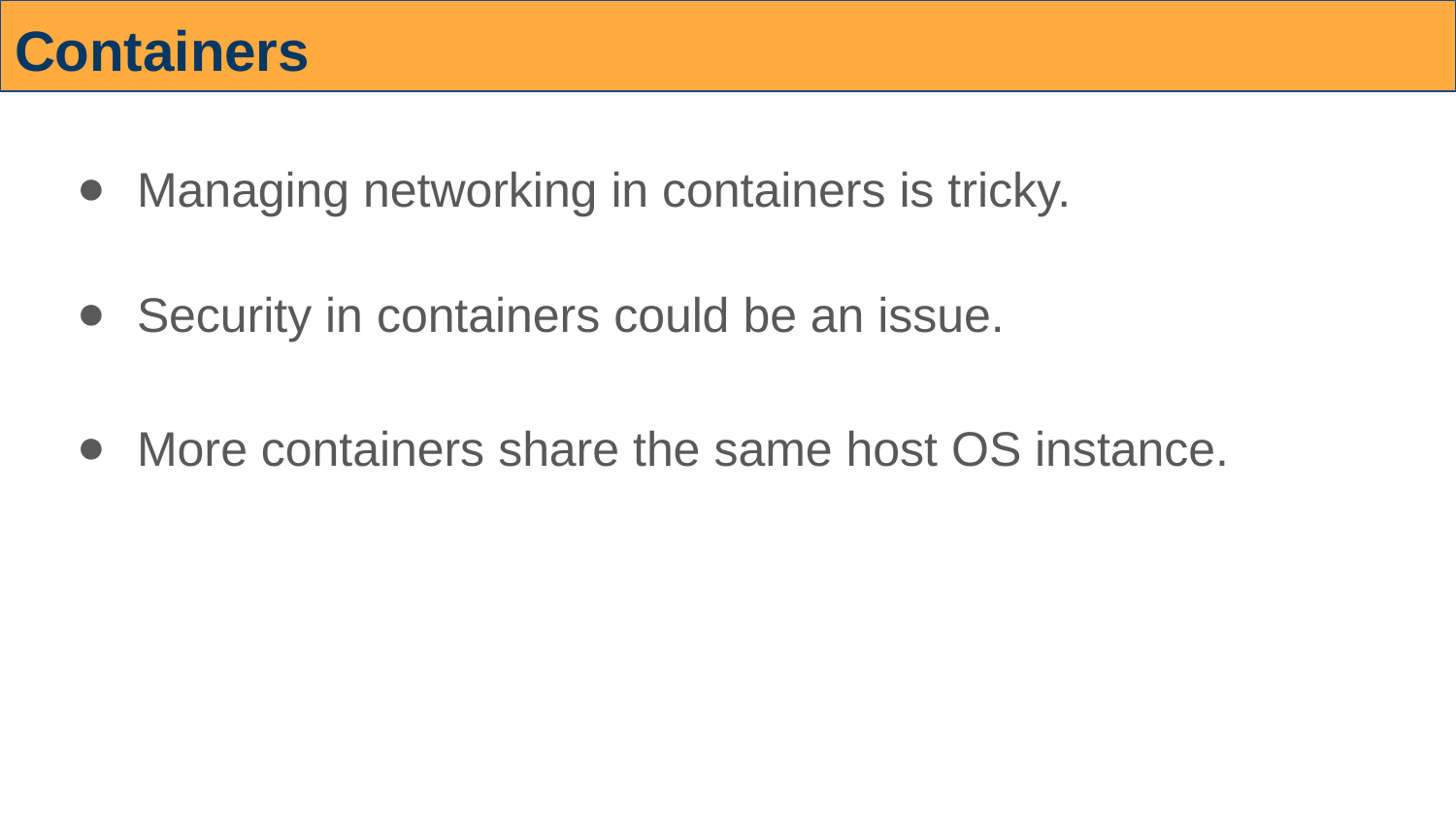

# Containers
Managing networking in containers is tricky.
Security in containers could be an issue.
More containers share the same host OS instance.